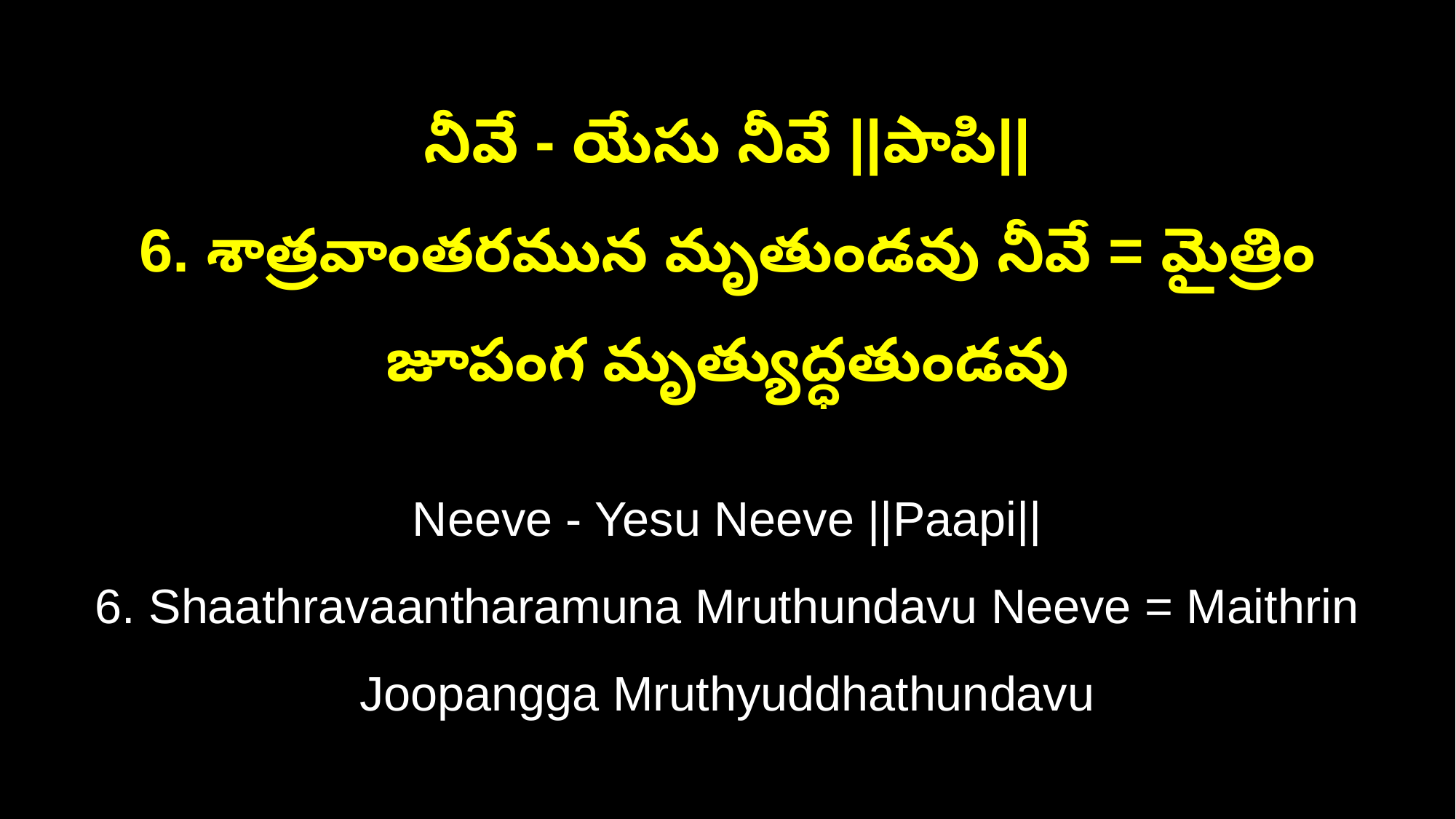

నీవే - యేసు నీవే ||పాపి||
6. శాత్రవాంతరమున మృతుండవు నీవే = మైత్రిం జూపంగ మృత్యుద్ధతుండవు
Neeve - Yesu Neeve ||Paapi||
6. Shaathravaantharamuna Mruthundavu Neeve = Maithrin Joopangga Mruthyuddhathundavu